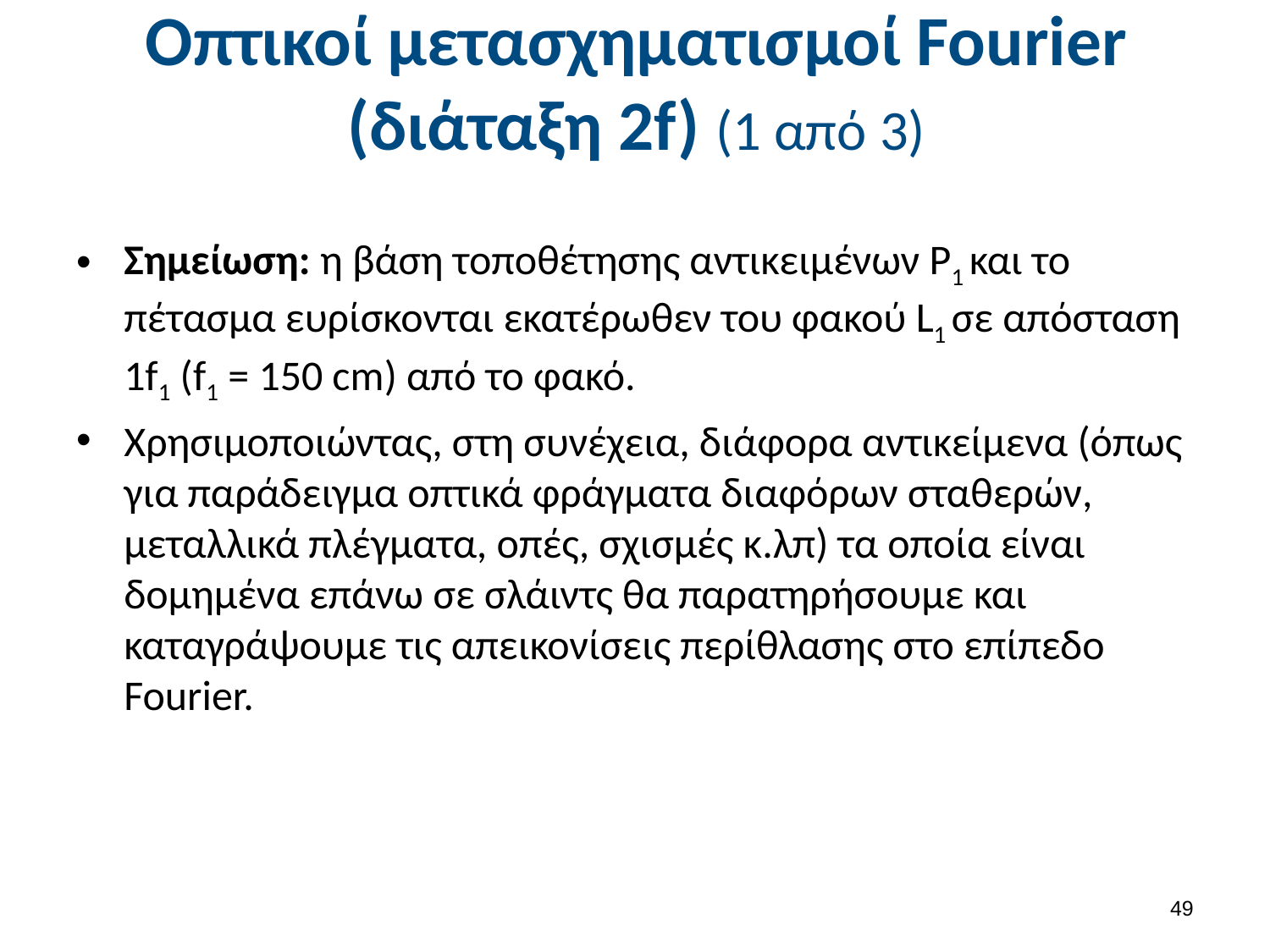

# Οπτικοί μετασχηματισμοί Fourier (διάταξη 2f) (1 από 3)
Σημείωση: η βάση τοποθέτησης αντικειμένων P1 και το πέτασμα ευρίσκονται εκατέρωθεν του φακού L1 σε απόσταση 1f1 (f1 = 150 cm) από το φακό.
Χρησιμοποιώντας, στη συνέχεια, διάφορα αντικείμενα (όπως για παράδειγμα οπτικά φράγματα διαφόρων σταθερών, μεταλλικά πλέγματα, οπές, σχισμές κ.λπ) τα οποία είναι δομημένα επάνω σε σλάιντς θα παρατηρήσουμε και καταγράψουμε τις απεικονίσεις περίθλασης στο επίπεδο Fourier.
49